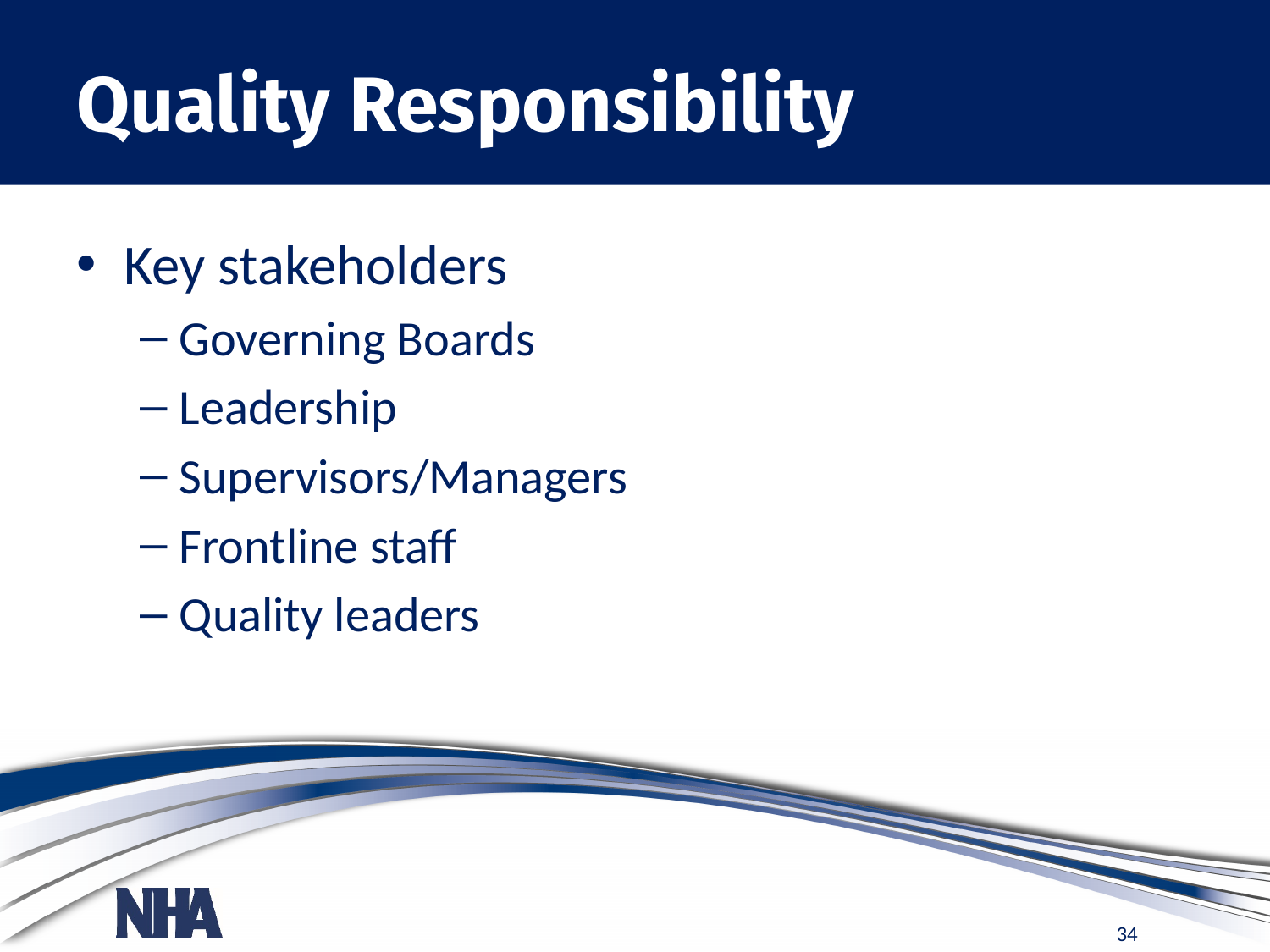

# Quality Responsibility
Key stakeholders
Governing Boards
Leadership
Supervisors/Managers
Frontline staff
Quality leaders